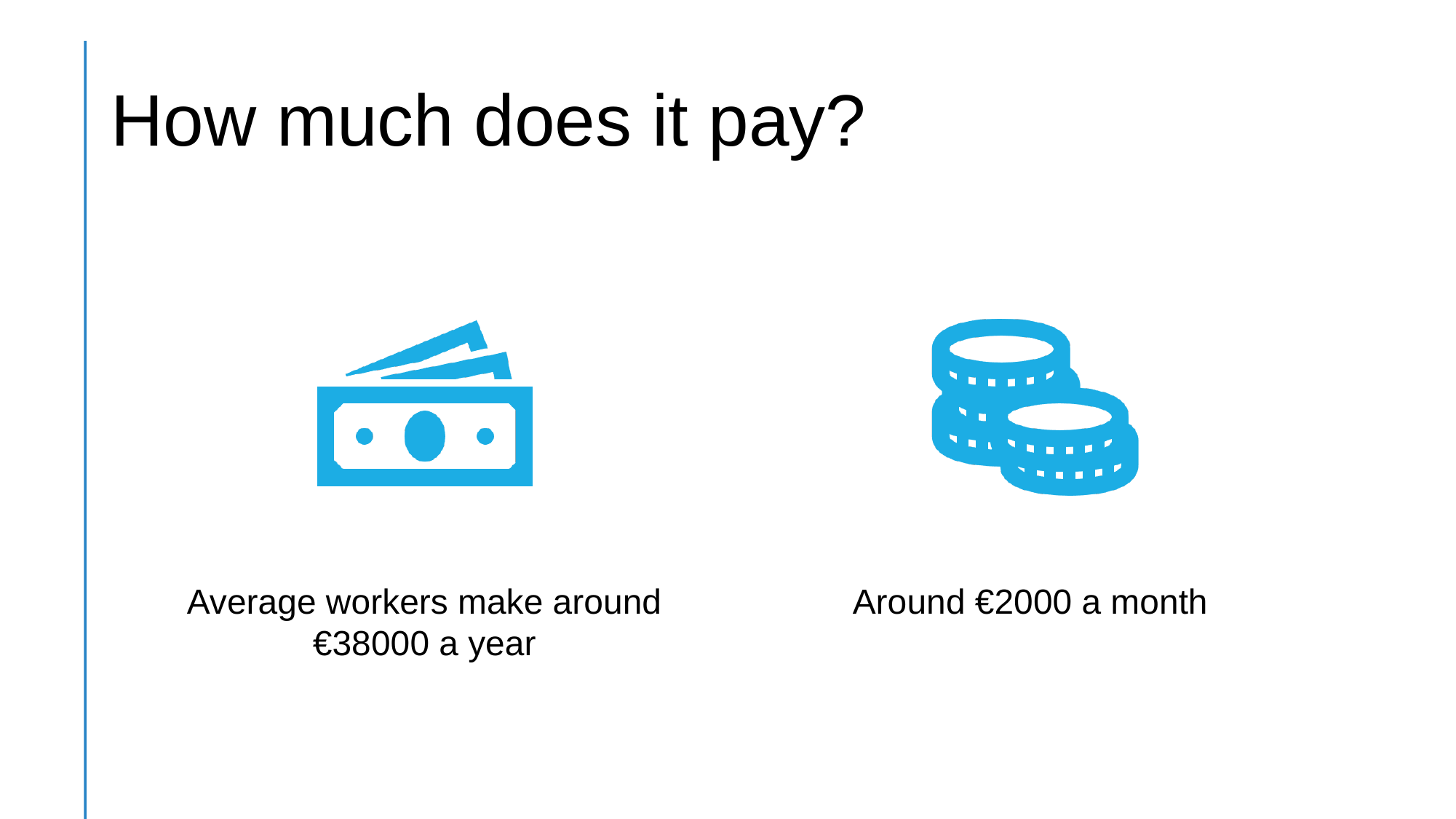

# How much does it pay?
Average workers make around €38000 a year
Around €2000 a month